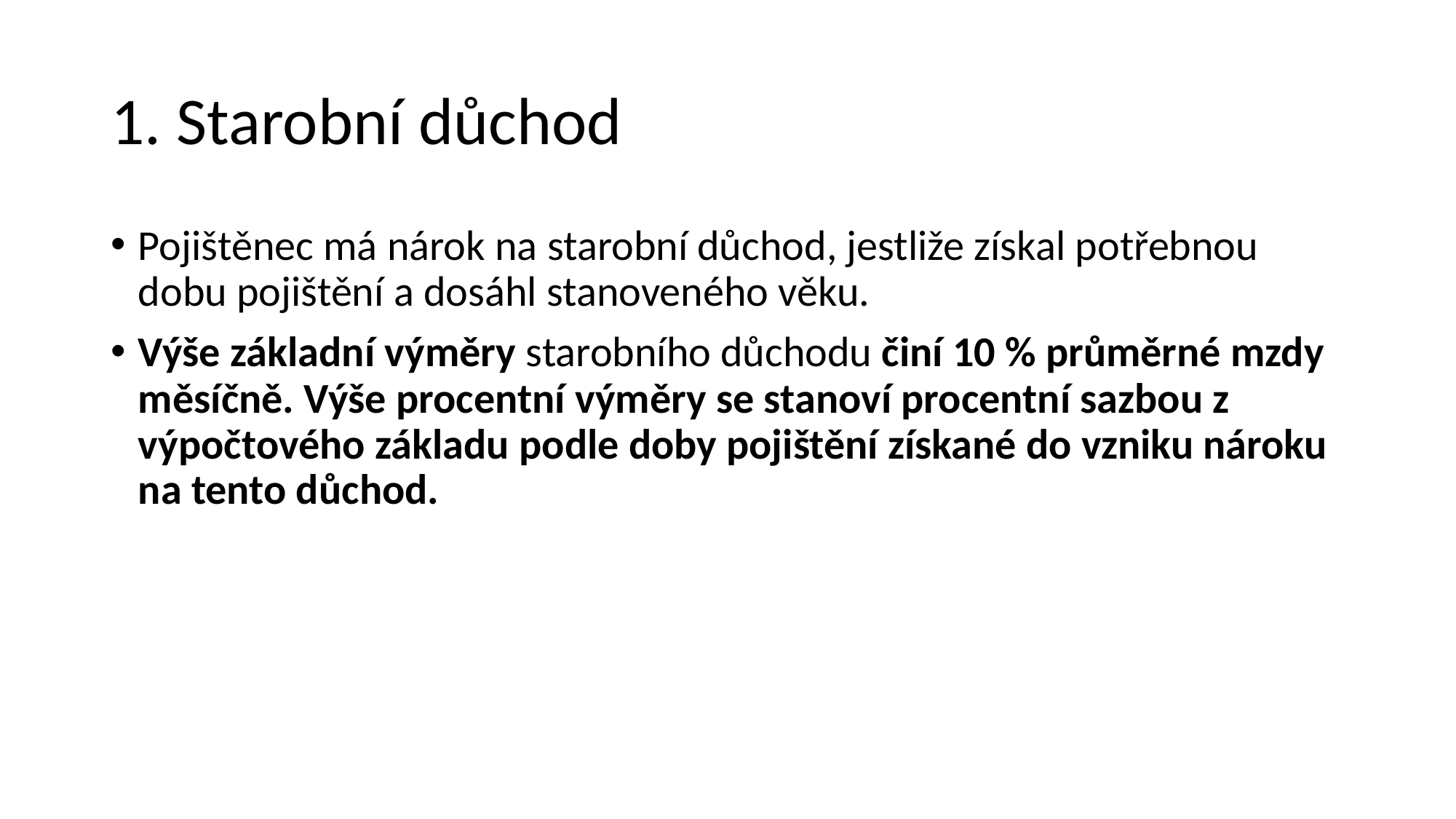

# 1. Starobní důchod
Pojištěnec má nárok na starobní důchod, jestliže získal potřebnou dobu pojištění a dosáhl stanoveného věku.
Výše základní výměry starobního důchodu činí 10 % průměrné mzdy měsíčně. Výše procentní výměry se stanoví procentní sazbou z výpočtového základu podle doby pojištění získané do vzniku nároku na tento důchod.